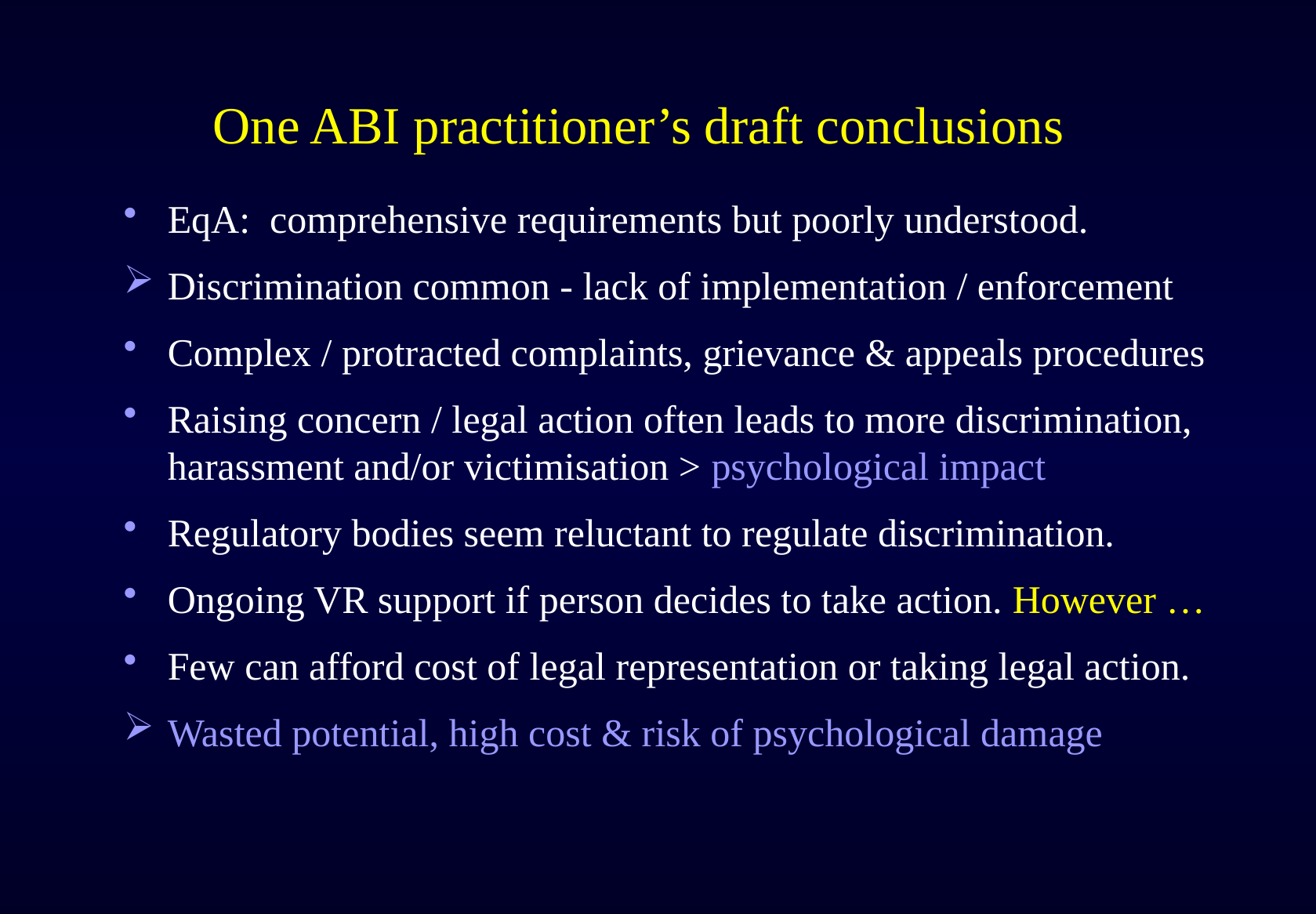

# One ABI practitioner’s draft conclusions
EqA:  comprehensive requirements but poorly understood.
Discrimination common - lack of implementation / enforcement
Complex / protracted complaints, grievance & appeals procedures
Raising concern / legal action often leads to more discrimination, harassment and/or victimisation > psychological impact
Regulatory bodies seem reluctant to regulate discrimination.
Ongoing VR support if person decides to take action. However …
Few can afford cost of legal representation or taking legal action.
Wasted potential, high cost & risk of psychological damage